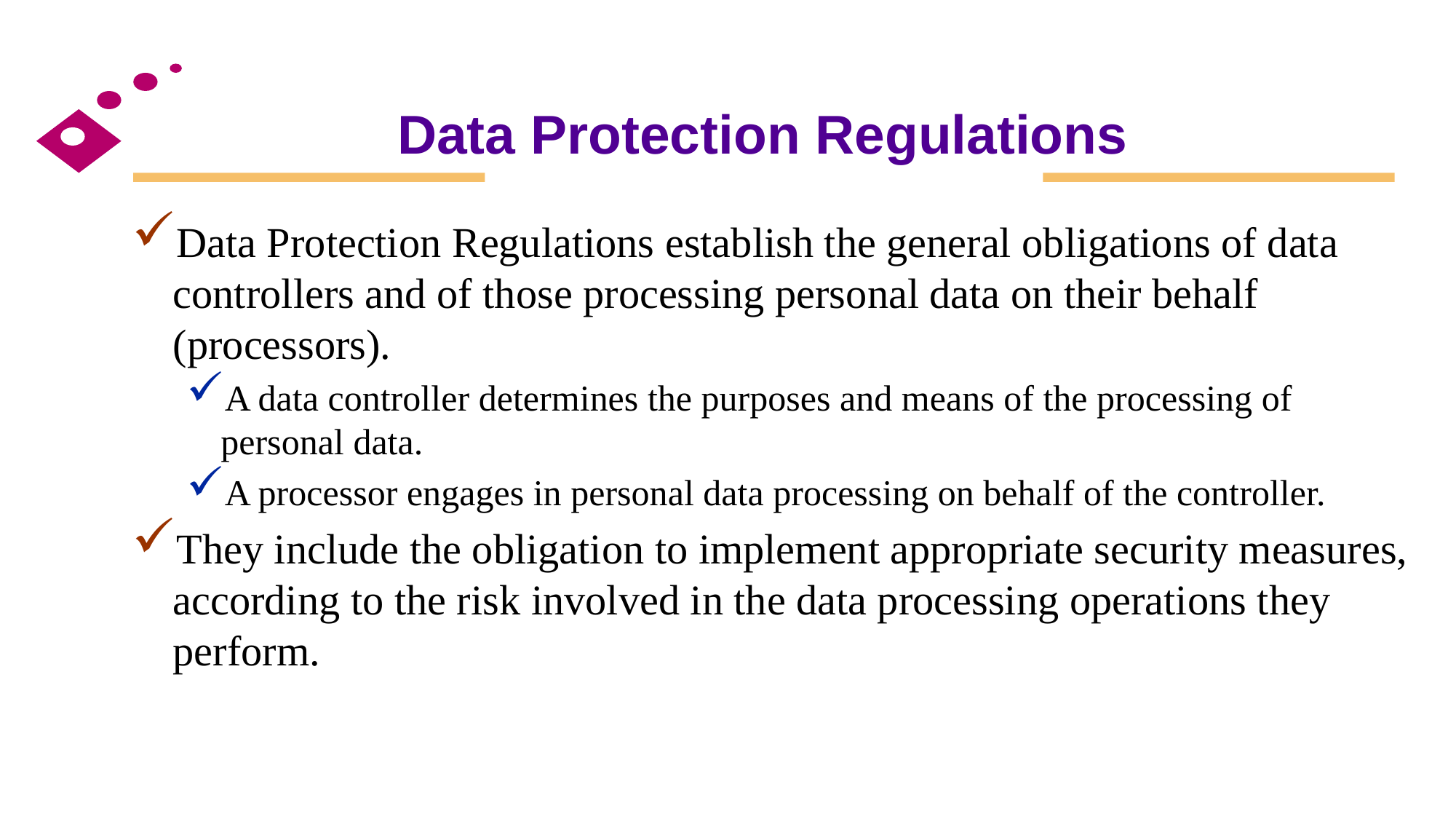

# Data Protection Regulations
Data Protection Regulations establish the general obligations of data controllers and of those processing personal data on their behalf (processors).
A data controller determines the purposes and means of the processing of personal data.
A processor engages in personal data processing on behalf of the controller.
They include the obligation to implement appropriate security measures, according to the risk involved in the data processing operations they perform.